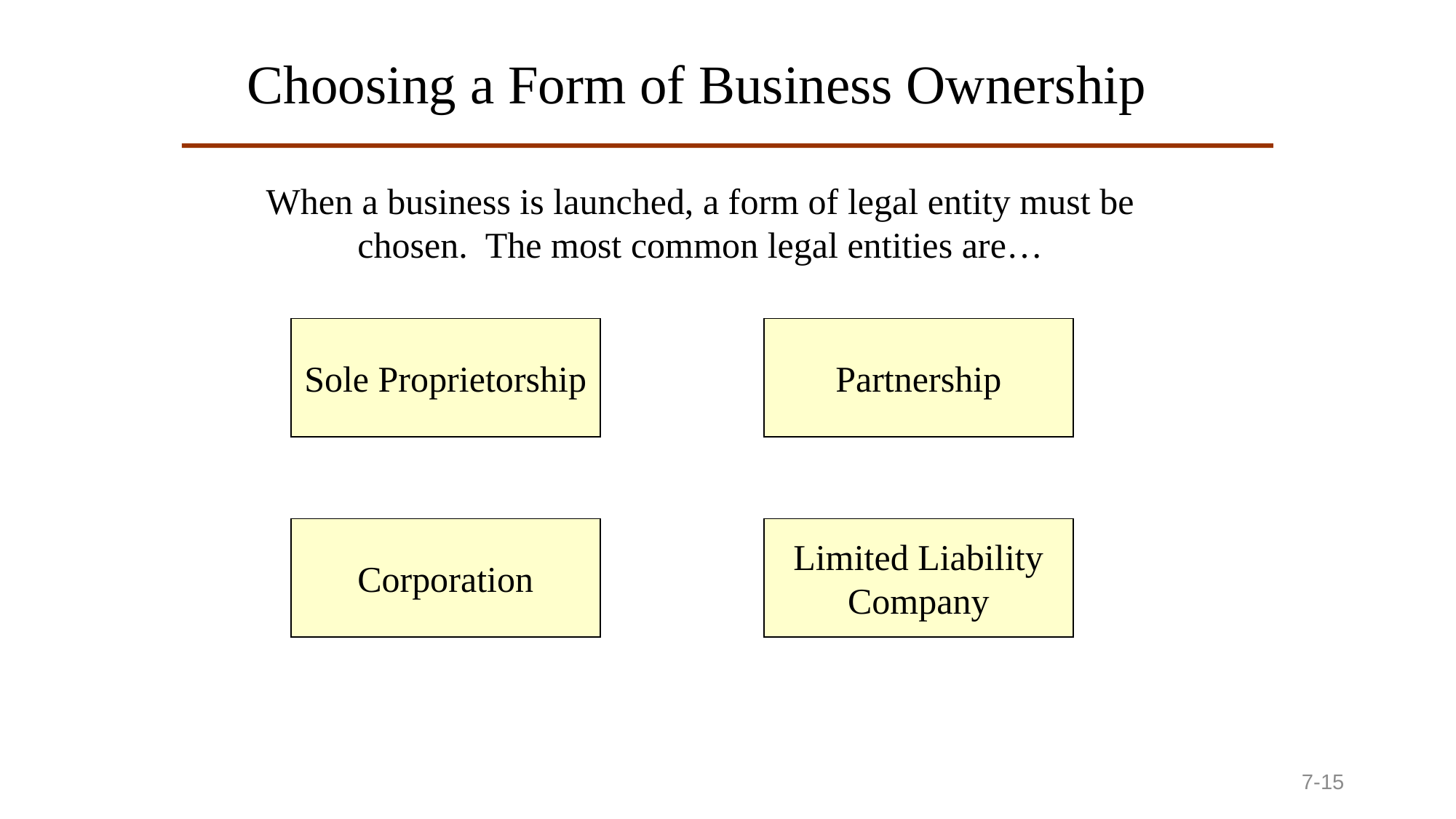

# Choosing a Form of Business Ownership

When a business is launched, a form of legal entity must be chosen.  The most common legal entities are…
Sole Proprietorship
Partnership
Corporation
Limited Liability
Company
7-15